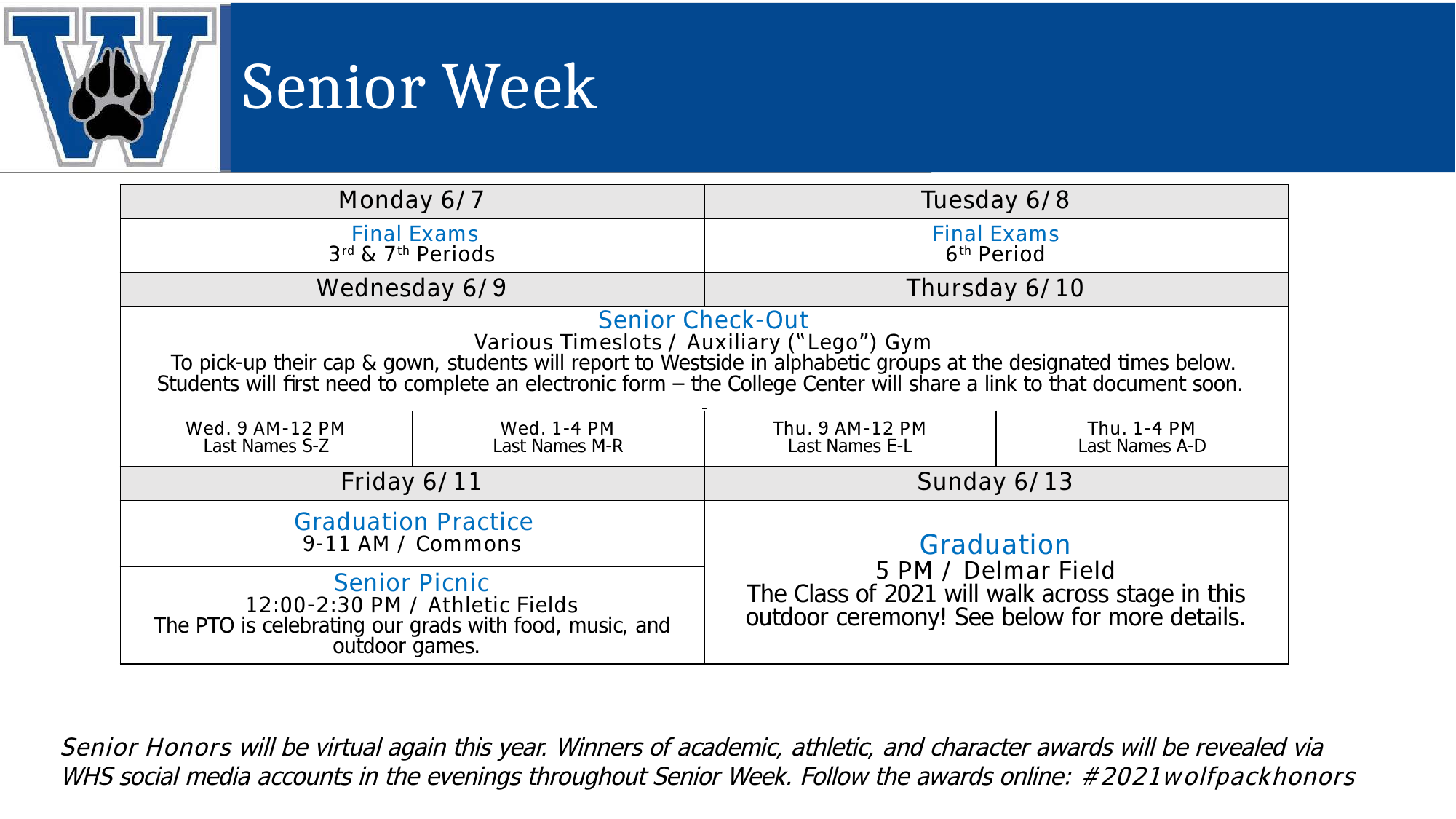

# Senior Week
| Monday 6/7 |  | Tuesday 6/8 |  |
| --- | --- | --- | --- |
| Final Exams 3rd & 7th Periods |  | Final Exams 6th Period |  |
| Wednesday 6/9 |  | Thursday 6/10 |  |
| Senior Check-Out Various Timeslots / Auxiliary (“Lego”) Gym To pick-up their cap & gown, students will report to Westside in alphabetic groups at the designated times below. Students will first need to complete an electronic form – the College Center will share a link to that document soon. |  |  |  |
| Wed. 9 AM-12 PM Last Names S-Z | Wed. 1-4 PM Last Names M-R | Thu. 9 AM-12 PM Last Names E-L | Thu. 1-4 PM Last Names A-D |
| Friday 6/11 |  | Sunday 6/13 |  |
| Graduation Practice 9-11 AM / Commons |  | Graduation 5 PM / Delmar Field The Class of 2021 will walk across stage in this outdoor ceremony! See below for more details. |  |
| Senior Picnic 12:00-2:30 PM / Athletic Fields The PTO is celebrating our grads with food, music, and outdoor games. |  |  |  |
|  |  |  |  |
Senior Honors will be virtual again this year. Winners of academic, athletic, and character awards will be revealed via WHS social media accounts in the evenings throughout Senior Week. Follow the awards online: #2021wolfpackhonors